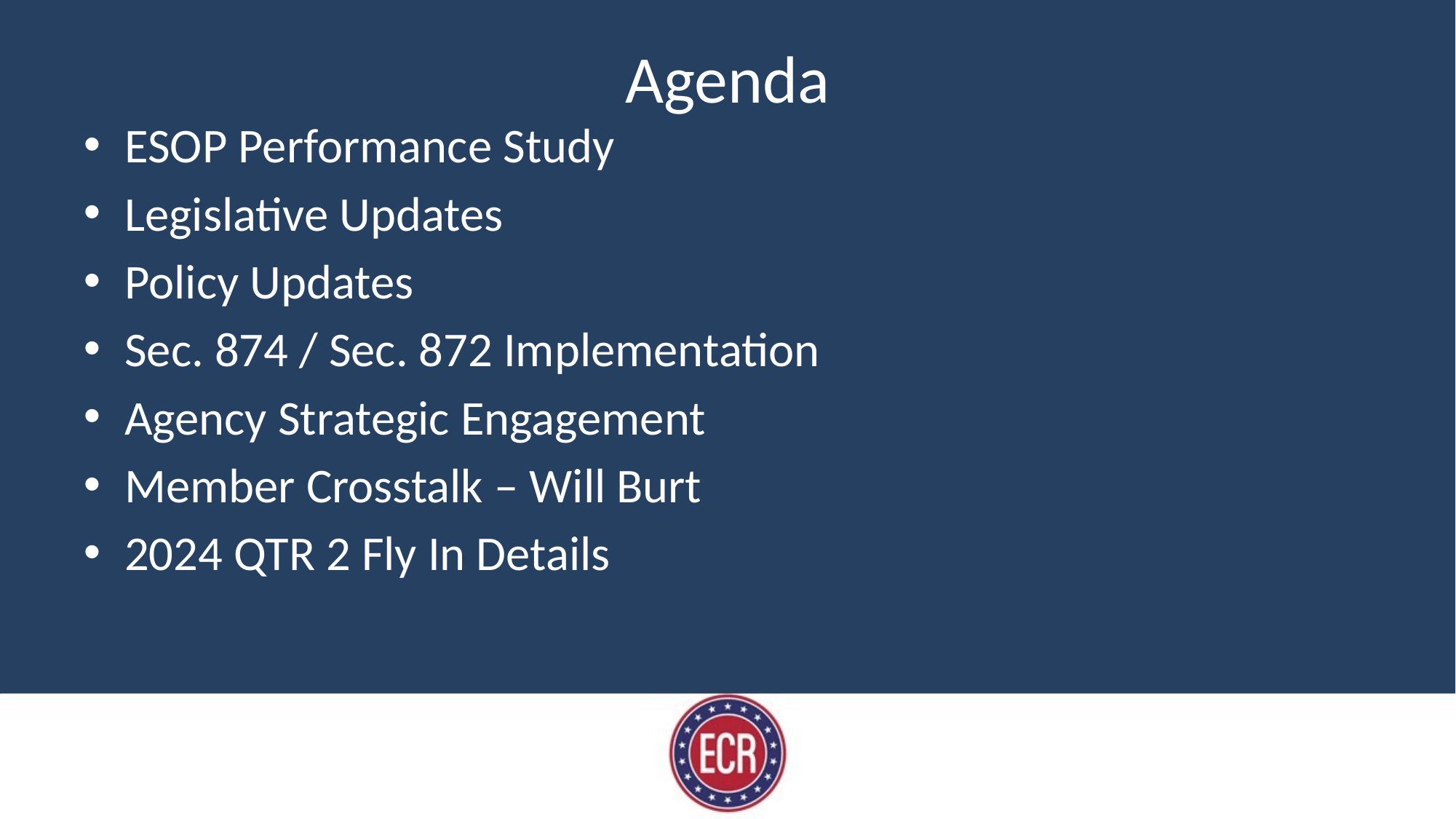

# Agenda
ESOP Performance Study
Legislative Updates
Policy Updates
Sec. 874 / Sec. 872 Implementation
Agency Strategic Engagement
Member Crosstalk – Will Burt
2024 QTR 2 Fly In Details